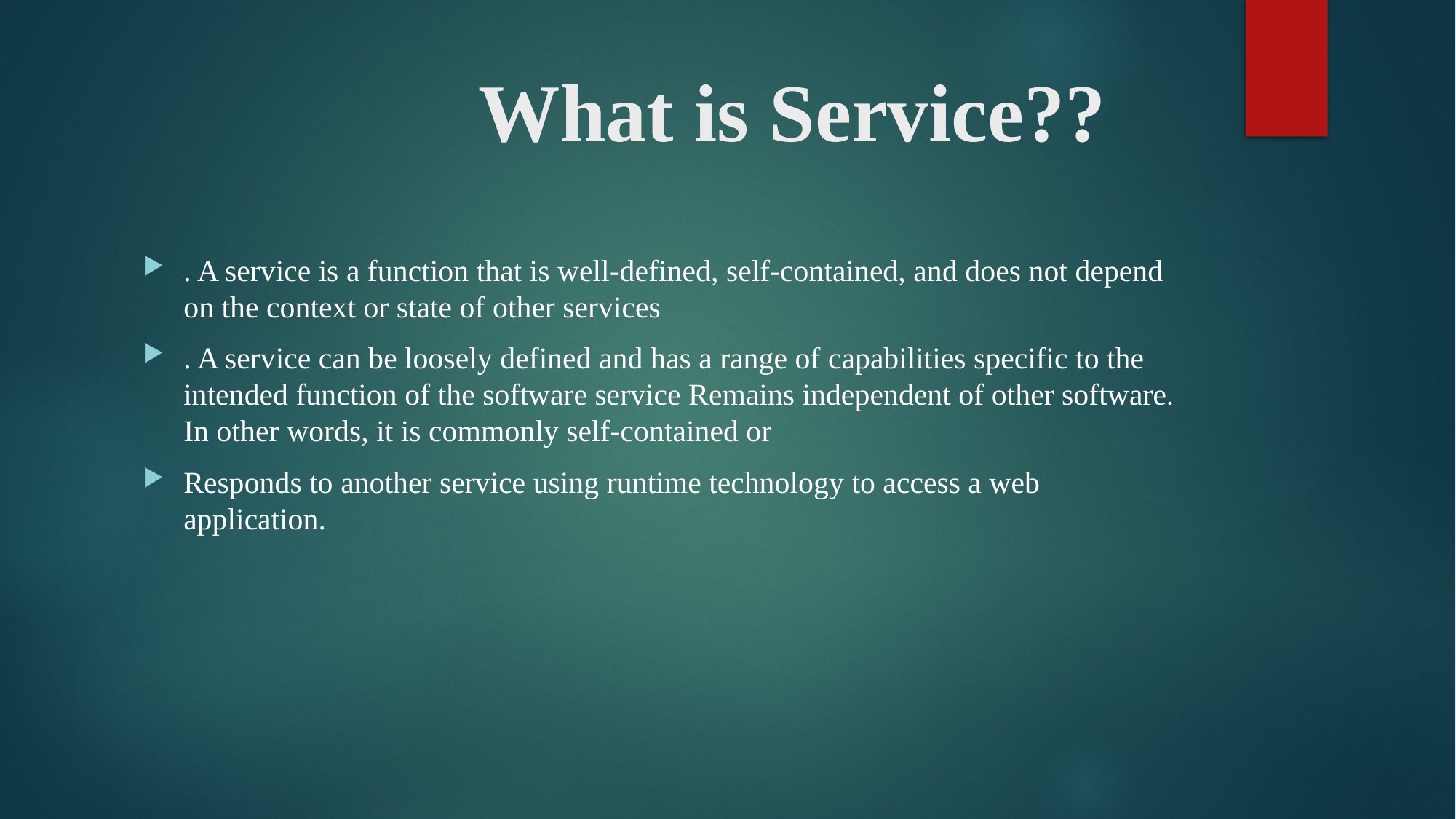

# What is Service??
. A service is a function that is well-defined, self-contained, and does not depend on the context or state of other services
. A service can be loosely defined and has a range of capabilities specific to the intended function of the software service Remains independent of other software. In other words, it is commonly self-contained or
Responds to another service using runtime technology to access a web application.